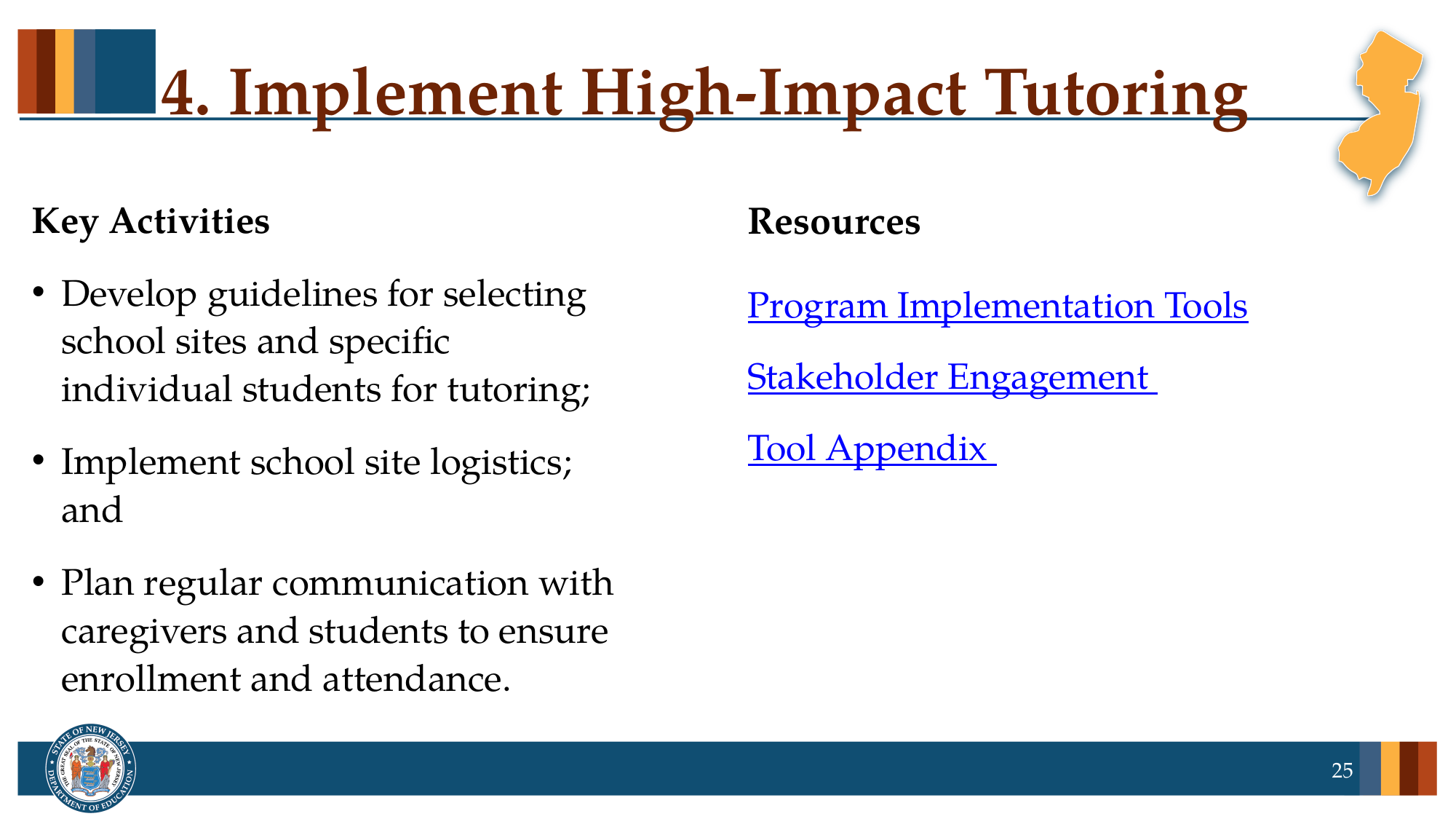

# 4. Implement High-Impact Tutoring
Key Activities
Develop guidelines for selecting school sites and specific individual students for tutoring;
Implement school site logistics; and
Plan regular communication with caregivers and students to ensure enrollment and attendance.

Resources
Program Implementation Tools
Stakeholder Engagement
Tool Appendix

25